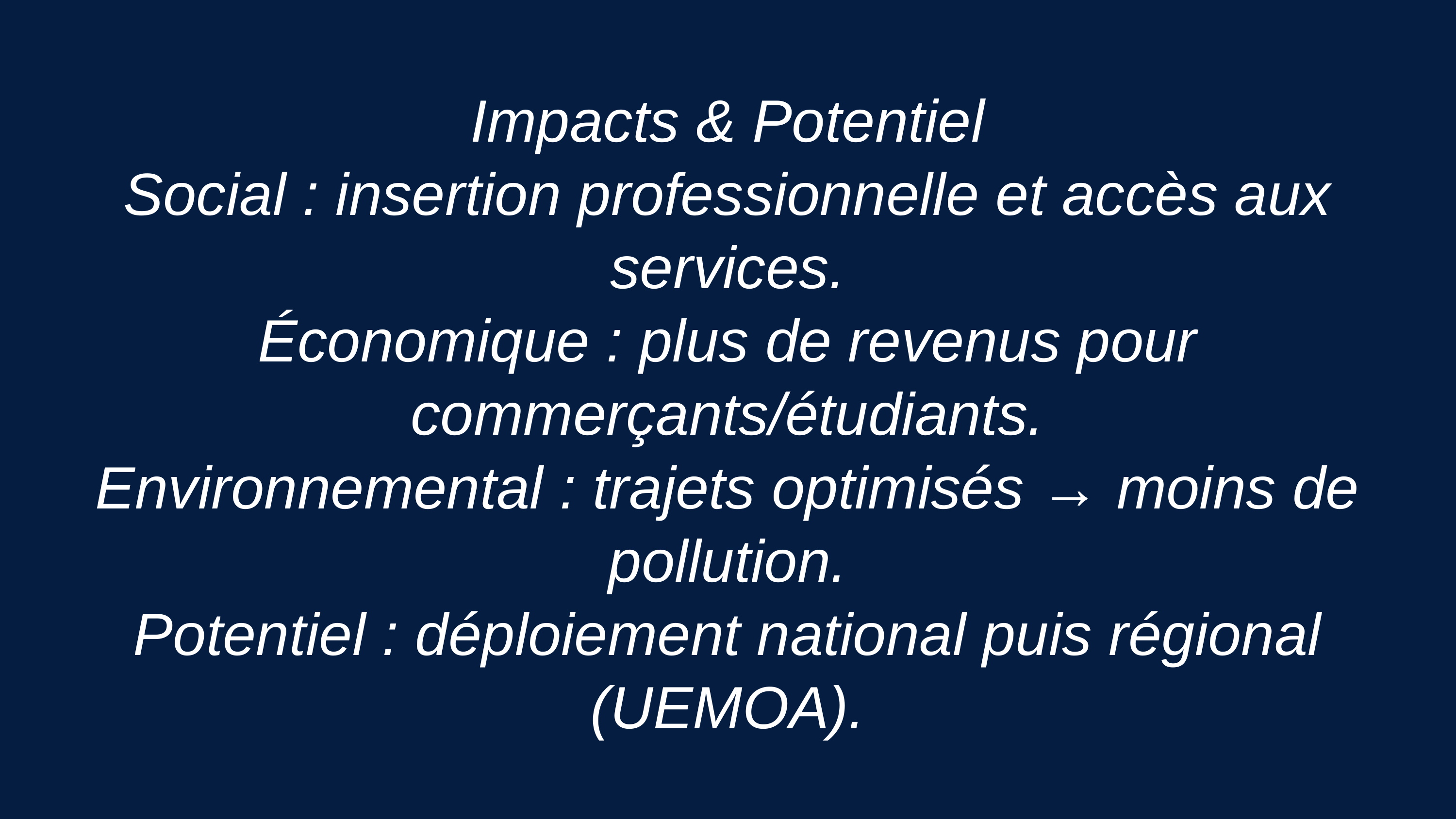

Impacts & Potentiel
Social : insertion professionnelle et accès aux services.
Économique : plus de revenus pour commerçants/étudiants.
Environnemental : trajets optimisés → moins de pollution.
Potentiel : déploiement national puis régional (UEMOA).